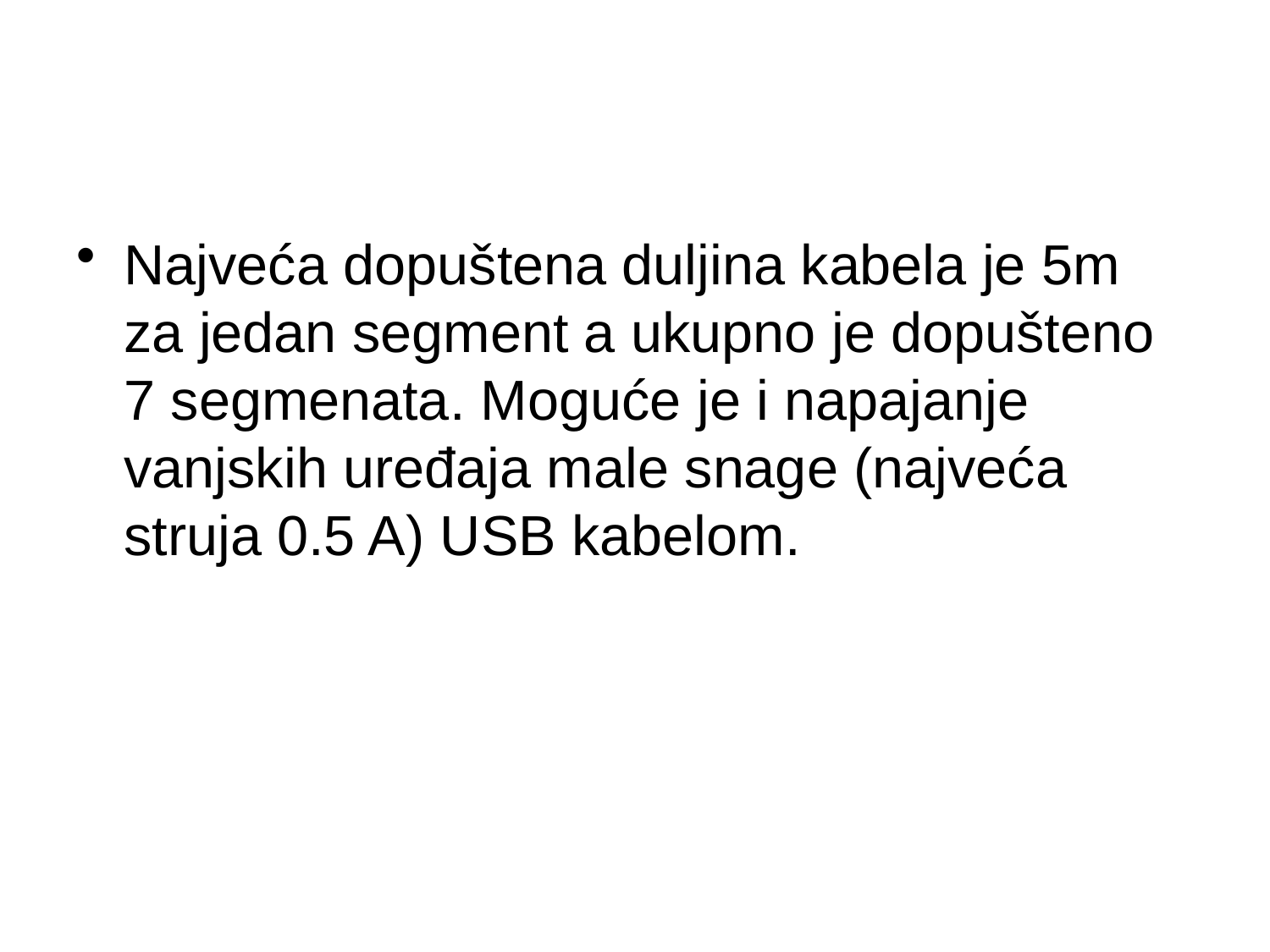

Najveća dopuštena duljina kabela je 5m za jedan segment a ukupno je dopušteno 7 segmenata. Moguće je i napajanje vanjskih uređaja male snage (najveća struja 0.5 A) USB kabelom.